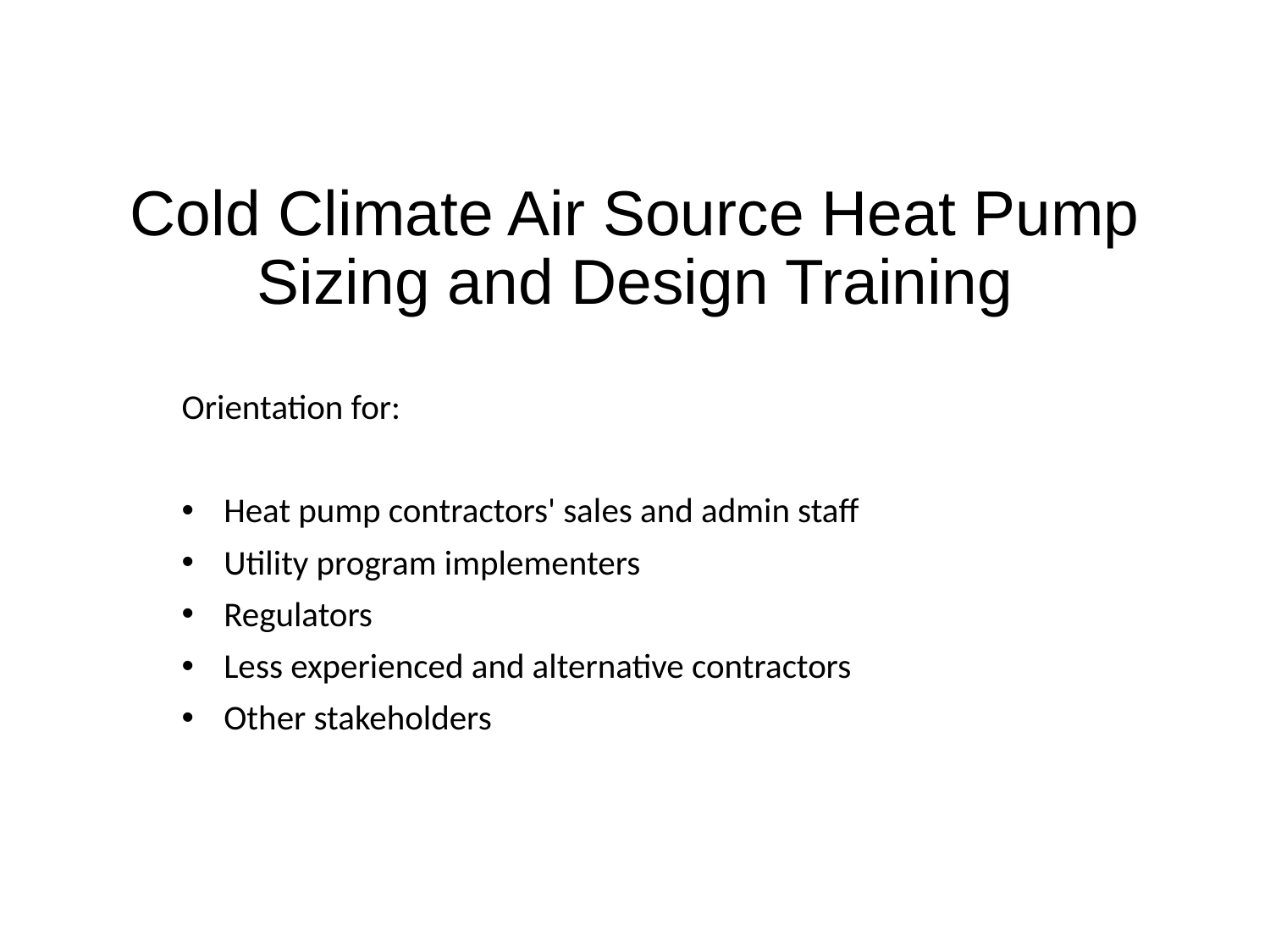

# Cold Climate Air Source Heat Pump Sizing and Design Training
Orientation for:

Heat pump contractors' sales and admin staff
Utility program implementers
Regulators
Less experienced and alternative contractors
Other stakeholders